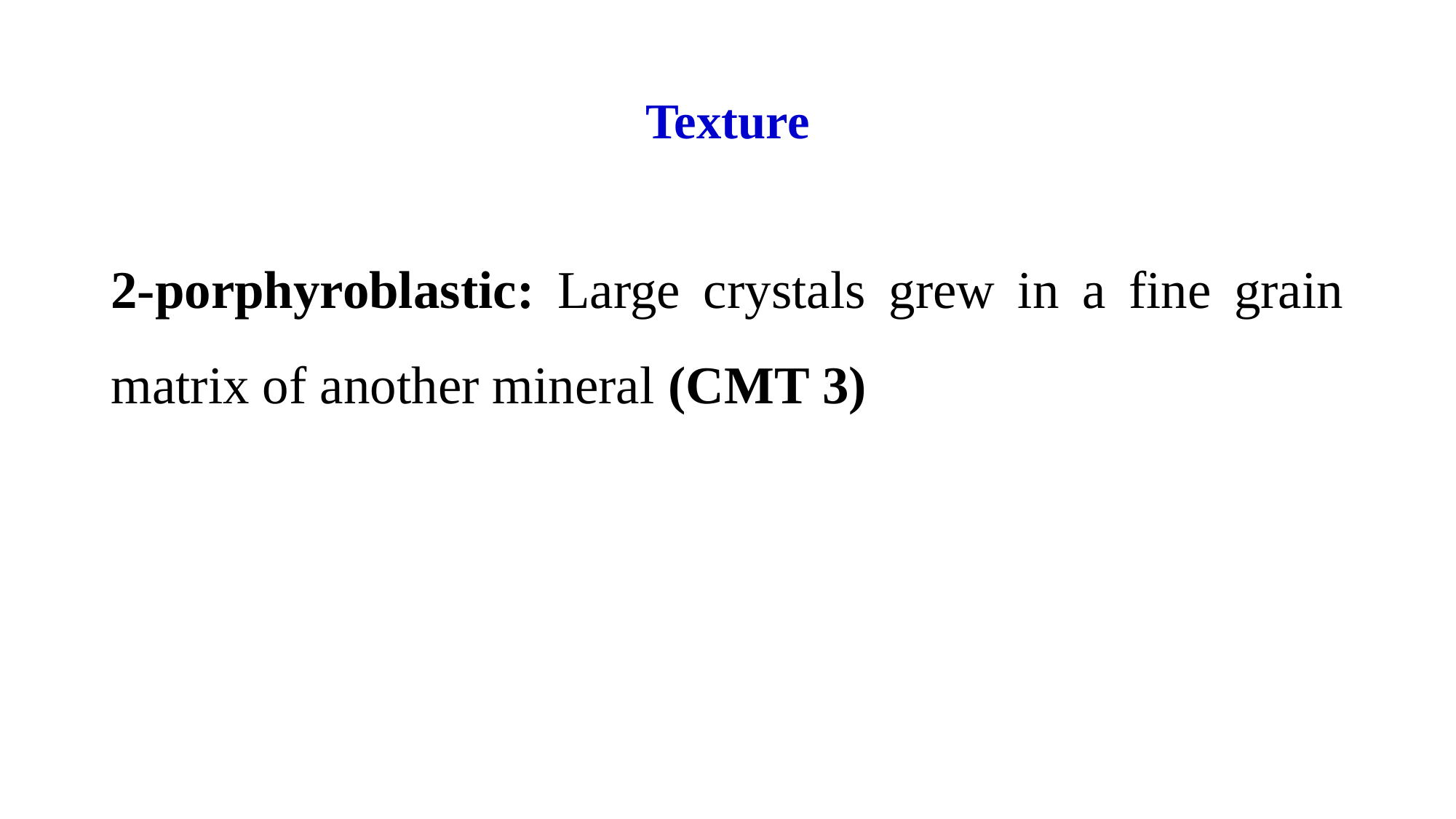

# Texture
2-porphyroblastic: Large crystals grew in a fine grain matrix of another mineral (CMT 3)